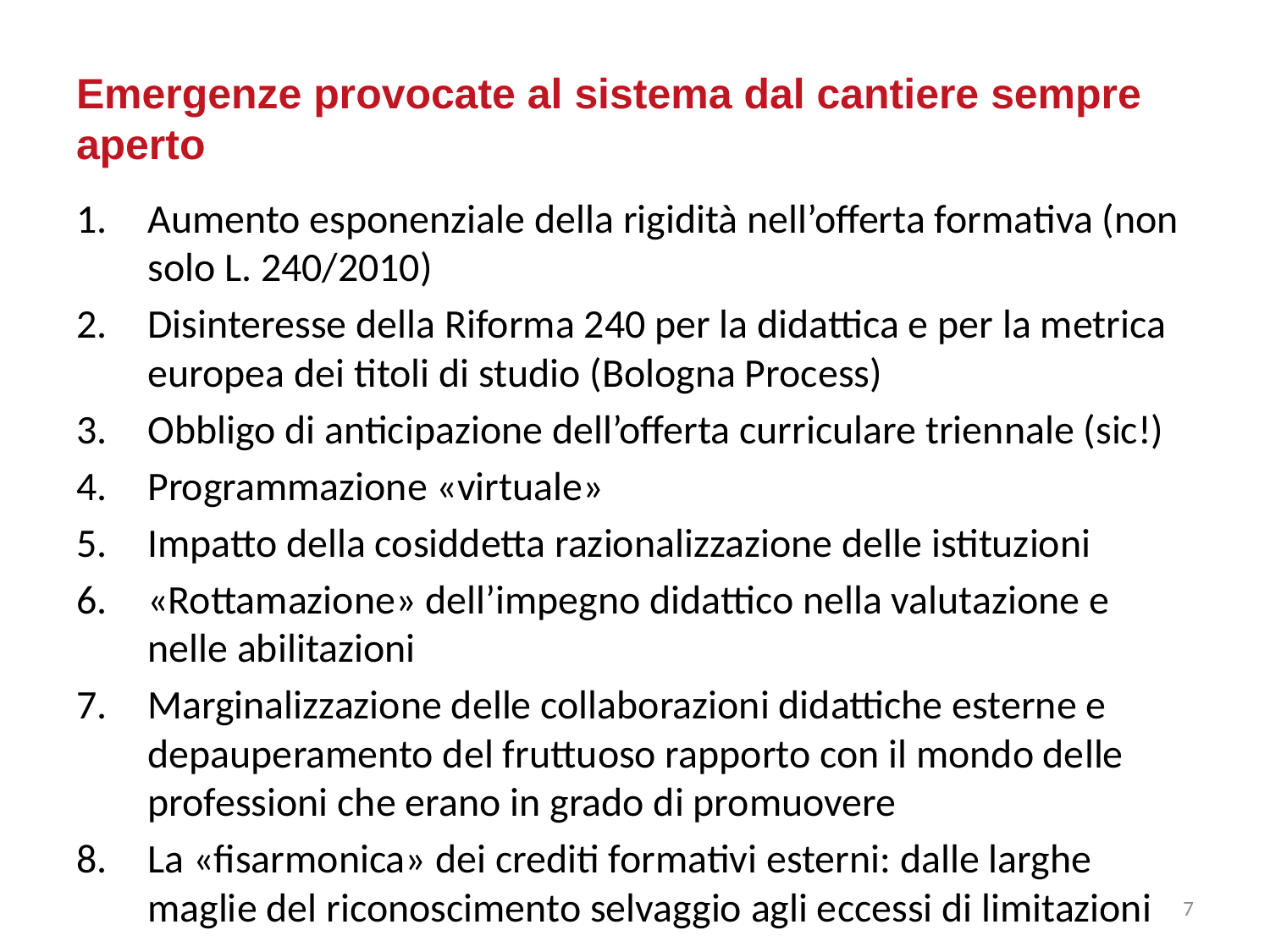

# Emergenze provocate al sistema dal cantiere sempre aperto
Aumento esponenziale della rigidità nell’offerta formativa (non solo L. 240/2010)
Disinteresse della Riforma 240 per la didattica e per la metrica europea dei titoli di studio (Bologna Process)
Obbligo di anticipazione dell’offerta curriculare triennale (sic!)
Programmazione «virtuale»
Impatto della cosiddetta razionalizzazione delle istituzioni
«Rottamazione» dell’impegno didattico nella valutazione e nelle abilitazioni
Marginalizzazione delle collaborazioni didattiche esterne e depauperamento del fruttuoso rapporto con il mondo delle professioni che erano in grado di promuovere
La «fisarmonica» dei crediti formativi esterni: dalle larghe maglie del riconoscimento selvaggio agli eccessi di limitazioni

7